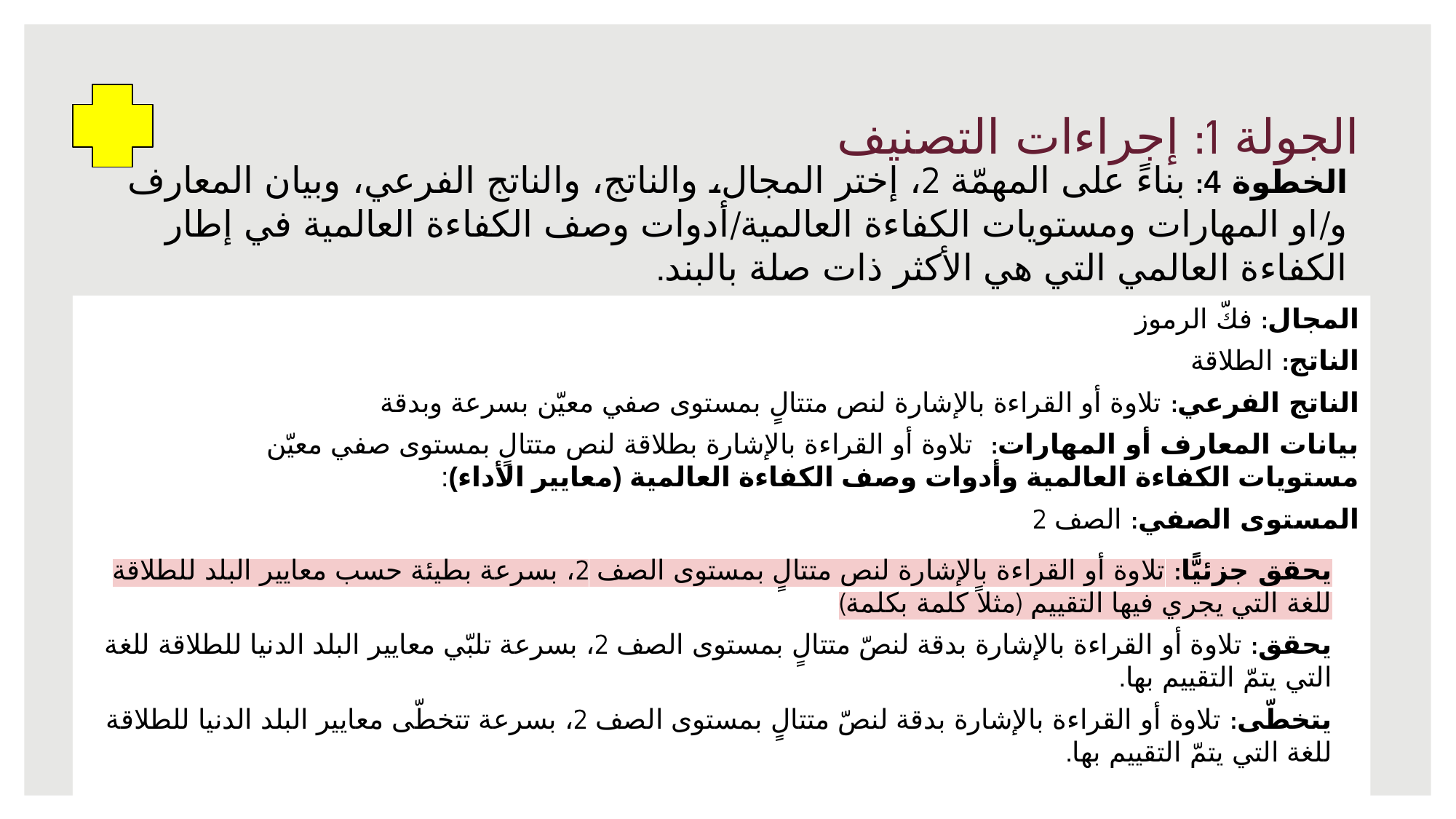

# الجولة 1: إجراءات التصنيف
الخطوة 4: بناءً على المهمّة 2، إختر المجال، والناتج، والناتج الفرعي، وبيان المعارف و/او المهارات ومستويات الكفاءة العالمية/أدوات وصف الكفاءة العالمية في إطار الكفاءة العالمي التي هي الأكثر ذات صلة بالبند.

المجال: فكّ الرموز
الناتج: الطلاقة
الناتج الفرعي: تلاوة أو القراءة بالإشارة لنص متتالٍ بمستوى صفي معيّن بسرعة وبدقة
بيانات المعارف أو المهارات:  تلاوة أو القراءة بالإشارة بطلاقة لنص متتالٍ بمستوى صفي معيّن
مستويات الكفاءة العالمية وأدوات وصف الكفاءة العالمية (معايير الأداء):
المستوى الصفي: الصف 2
يحقق جزئيًّا: تلاوة أو القراءة بالإشارة لنص متتالٍ بمستوى الصف 2، بسرعة بطيئة حسب معايير البلد للطلاقة للغة التي يجري فيها التقييم (مثلاً كلمة بكلمة)
يحقق: تلاوة أو القراءة بالإشارة بدقة لنصّ متتالٍ بمستوى الصف 2، بسرعة تلبّي معايير البلد الدنيا للطلاقة للغة التي يتمّ التقييم بها.
يتخطّى: تلاوة أو القراءة بالإشارة بدقة لنصّ متتالٍ بمستوى الصف 2، بسرعة تتخطّى معايير البلد الدنيا للطلاقة للغة التي يتمّ التقييم بها.